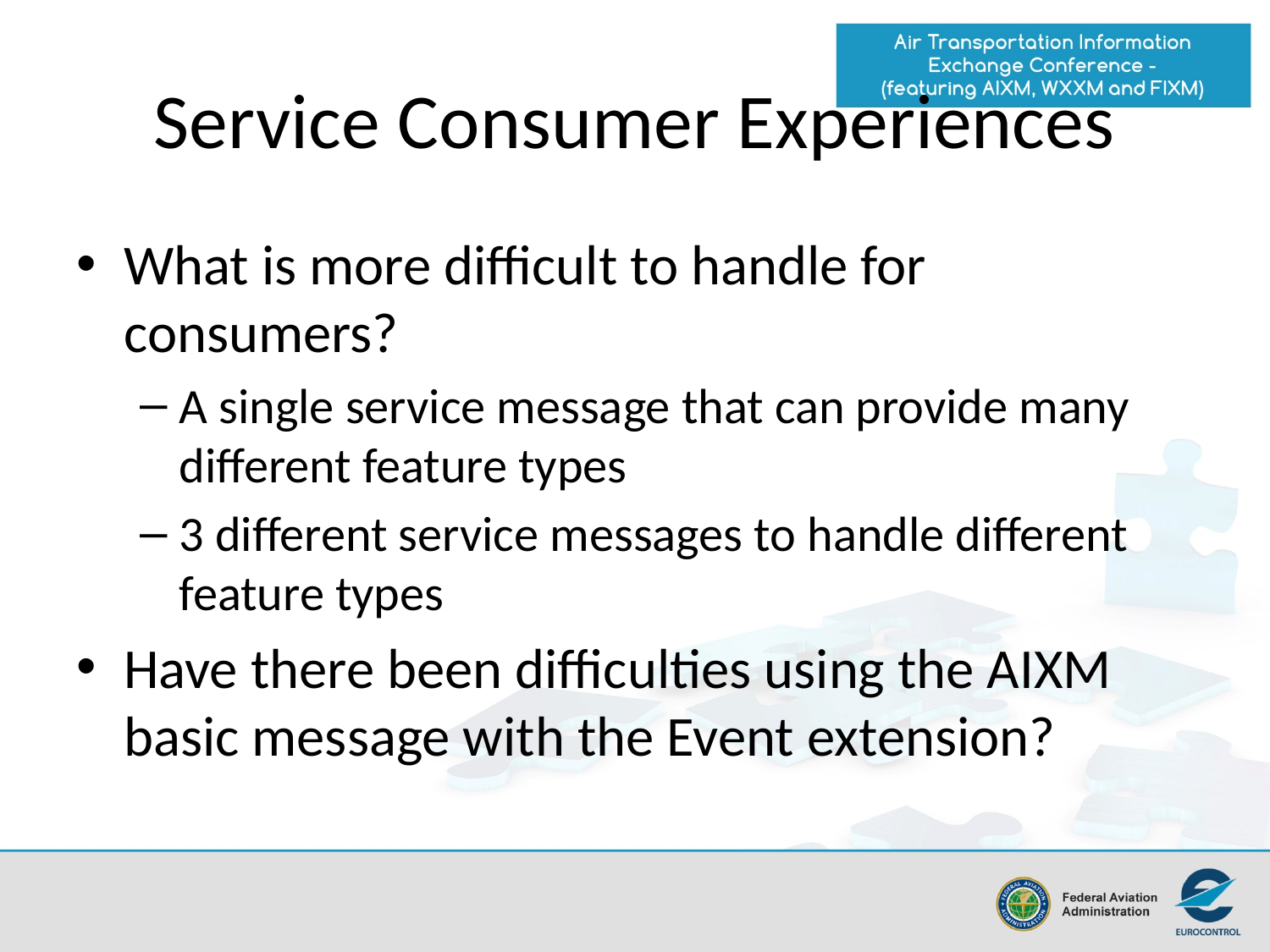

# Service Consumer Experiences
What is more difficult to handle for consumers?
A single service message that can provide many different feature types
3 different service messages to handle different feature types
Have there been difficulties using the AIXM basic message with the Event extension?